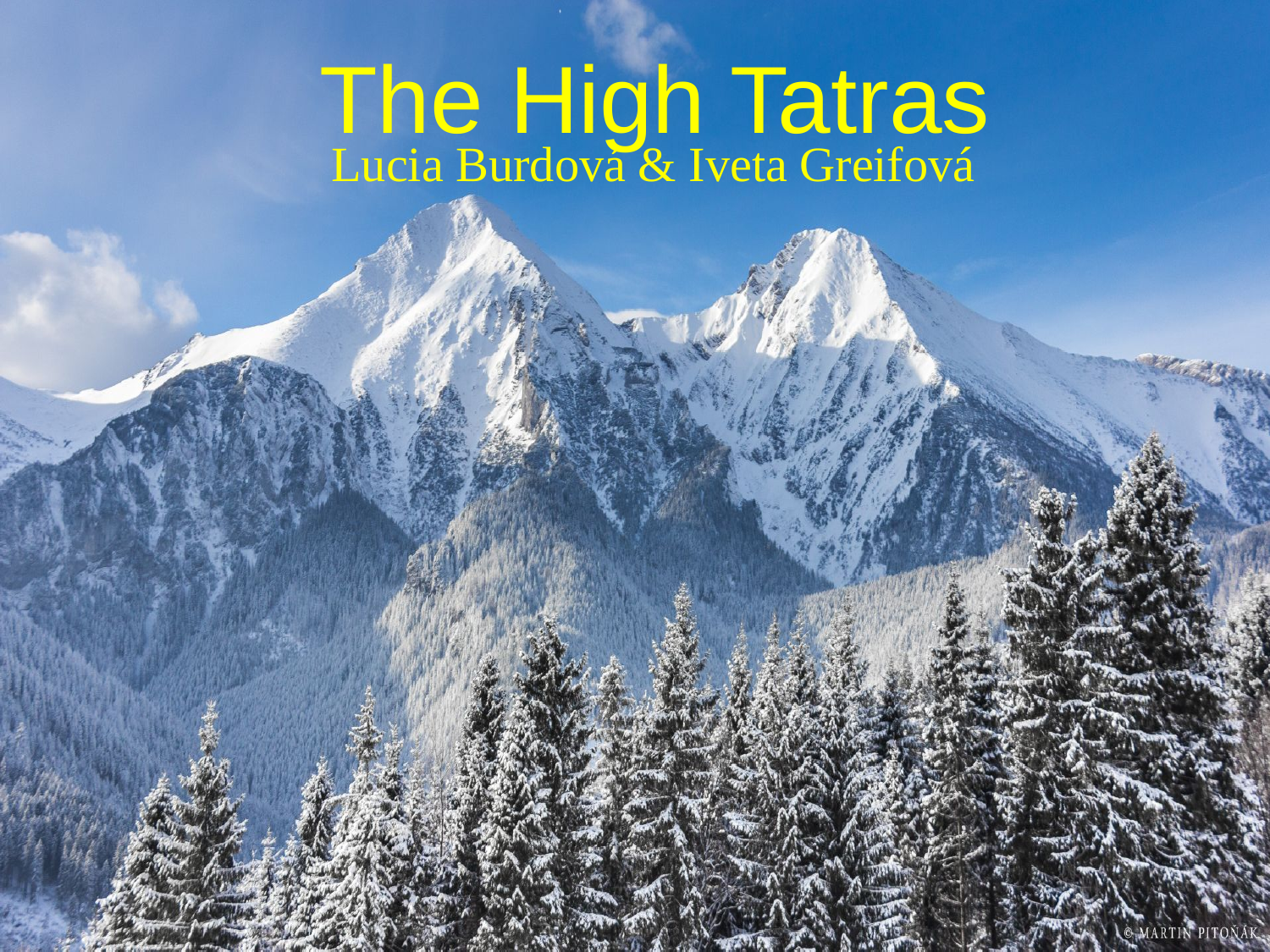

# The High Tatras
Lucia Burdová & Iveta Greifová